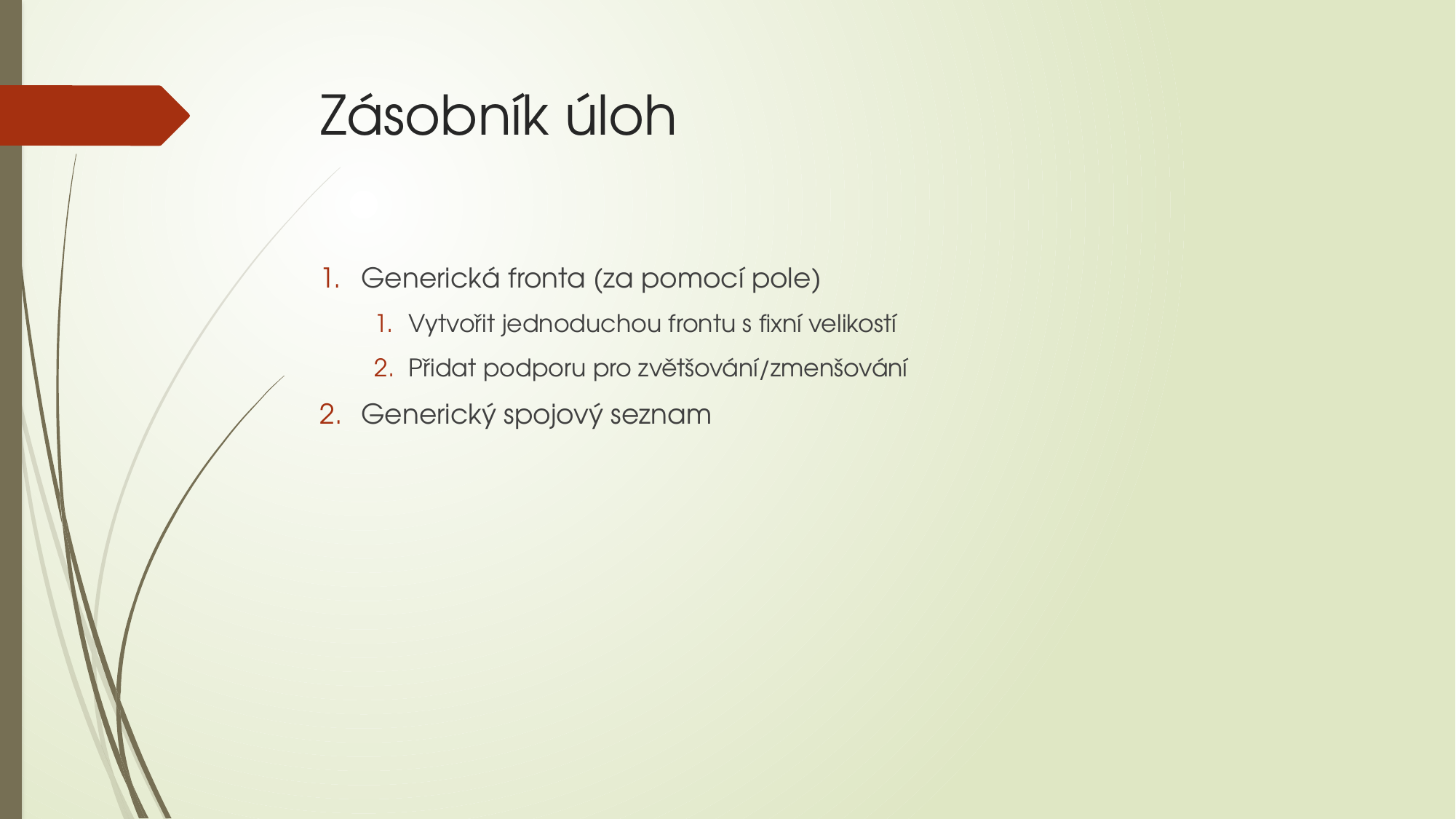

# Zásobník úloh
Generická fronta (za pomocí pole)
Vytvořit jednoduchou frontu s fixní velikostí
Přidat podporu pro zvětšování/zmenšování
Generický spojový seznam